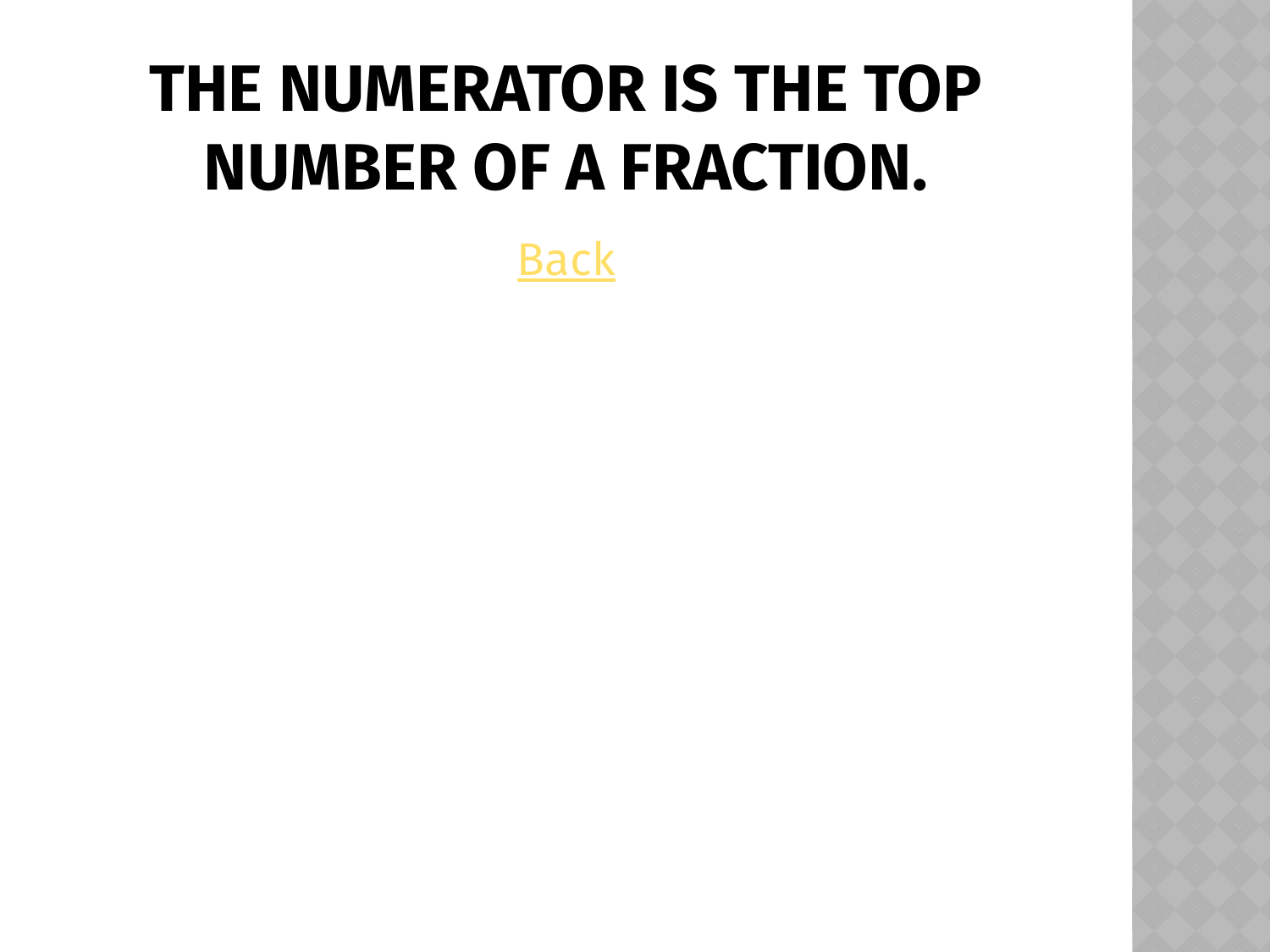

# The Numerator is the top number of a fraction.
Back